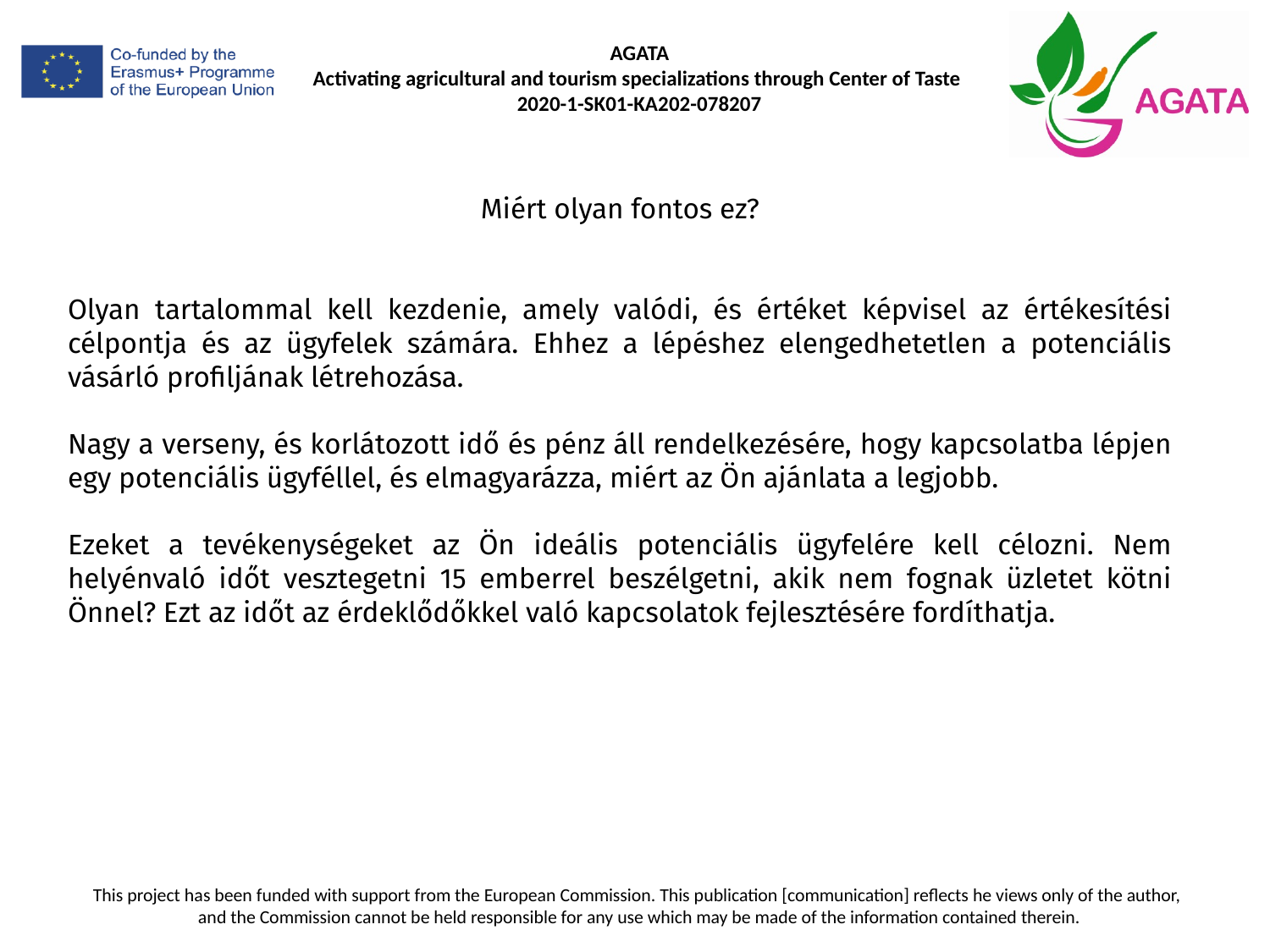

Miért olyan fontos ez?

Olyan tartalommal kell kezdenie, amely valódi, és értéket képvisel az értékesítési célpontja és az ügyfelek számára. Ehhez a lépéshez elengedhetetlen a potenciális vásárló profiljának létrehozása.

Nagy a verseny, és korlátozott idő és pénz áll rendelkezésére, hogy kapcsolatba lépjen egy potenciális ügyféllel, és elmagyarázza, miért az Ön ajánlata a legjobb.

Ezeket a tevékenységeket az Ön ideális potenciális ügyfelére kell célozni. Nem helyénvaló időt vesztegetni 15 emberrel beszélgetni, akik nem fognak üzletet kötni Önnel? Ezt az időt az érdeklődőkkel való kapcsolatok fejlesztésére fordíthatja.